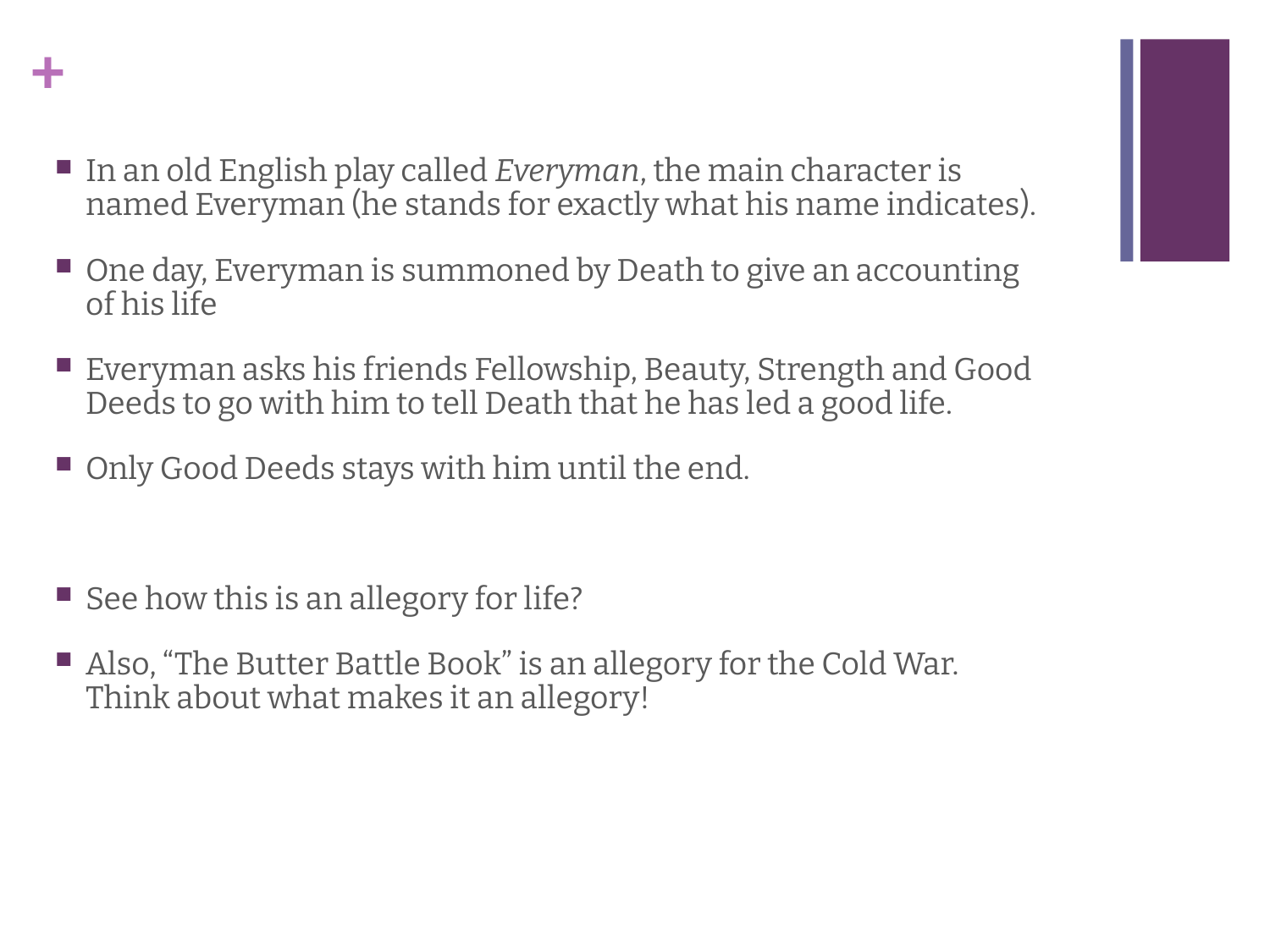

In an old English play called Everyman, the main character is named Everyman (he stands for exactly what his name indicates).
One day, Everyman is summoned by Death to give an accounting of his life
Everyman asks his friends Fellowship, Beauty, Strength and Good Deeds to go with him to tell Death that he has led a good life.
Only Good Deeds stays with him until the end.

See how this is an allegory for life?
Also, “The Butter Battle Book” is an allegory for the Cold War.  Think about what makes it an allegory!